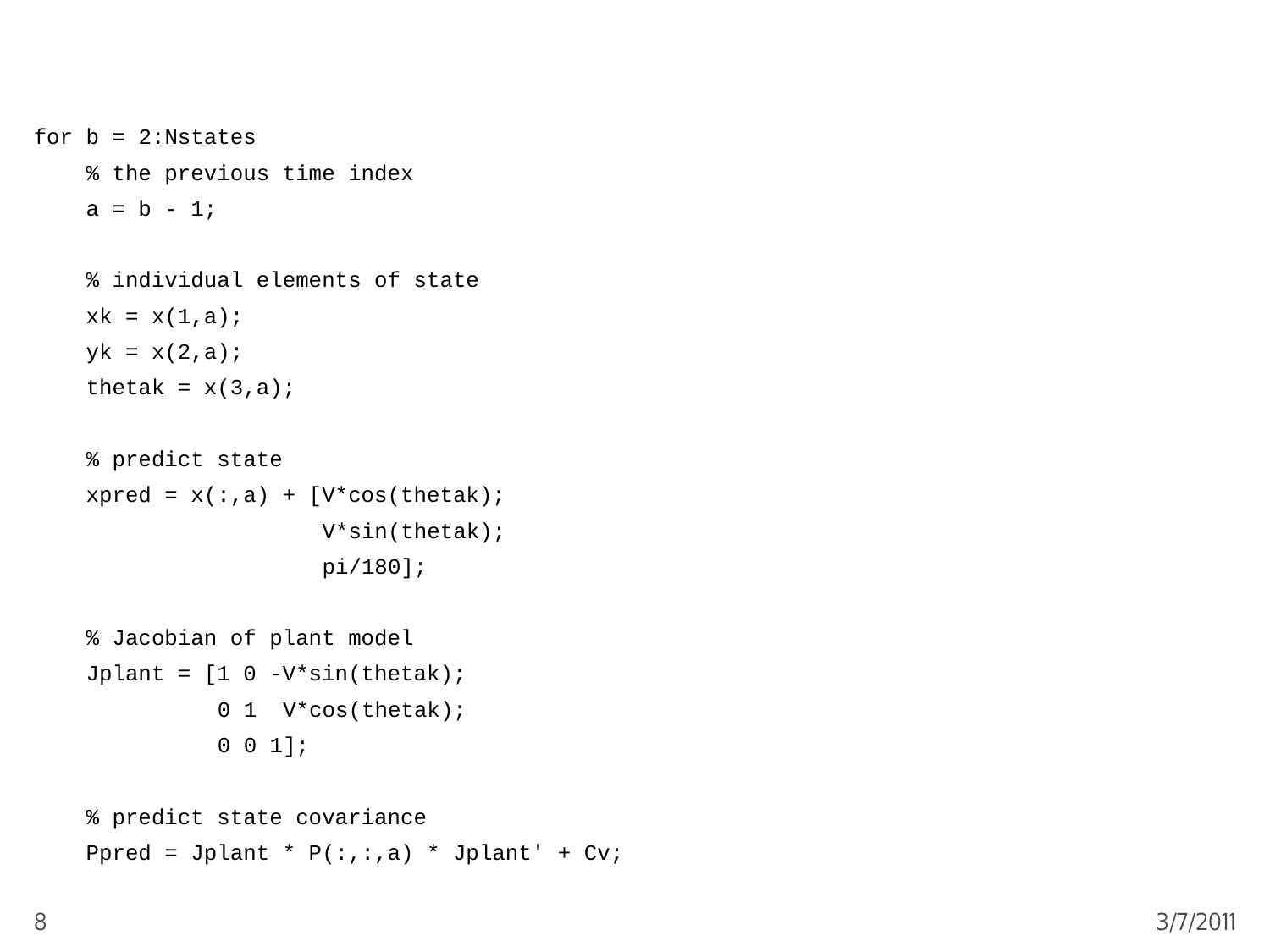

#
for b = 2:Nstates
    % the previous time index
    a = b - 1;

    % individual elements of state
    xk = x(1,a);
    yk = x(2,a);
    thetak = x(3,a);

    % predict state
    xpred = x(:,a) + [V*cos(thetak);
                      V*sin(thetak);
                      pi/180];

    % Jacobian of plant model
    Jplant = [1 0 -V*sin(thetak);
              0 1  V*cos(thetak);
              0 0 1];

    % predict state covariance
    Ppred = Jplant * P(:,:,a) * Jplant' + Cv;
8

3/7/2011